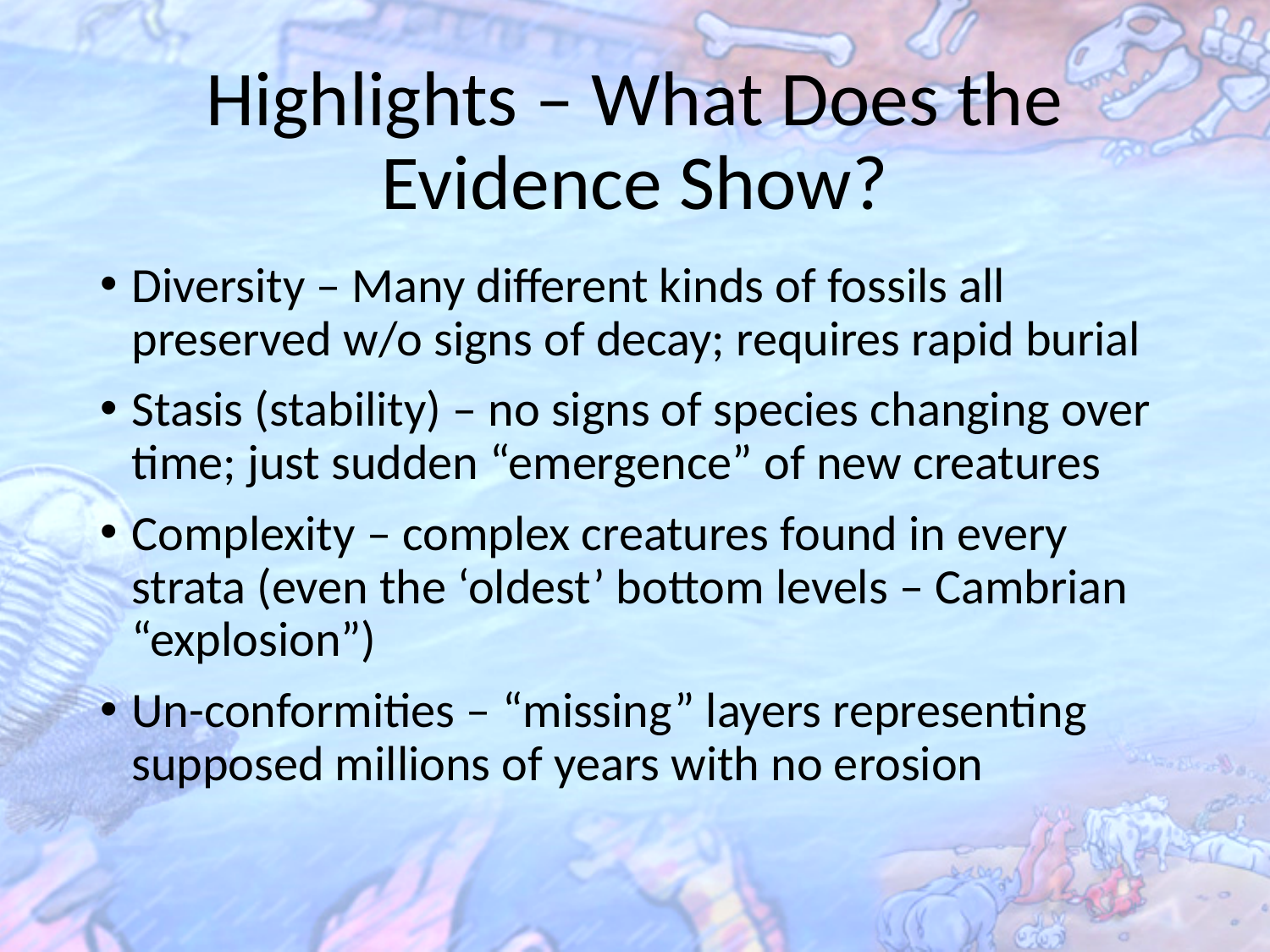

# Highlights – What Does the Evidence Show?
Diversity – Many different kinds of fossils all preserved w/o signs of decay; requires rapid burial
Stasis (stability) – no signs of species changing over time; just sudden “emergence” of new creatures
Complexity – complex creatures found in every strata (even the ‘oldest’ bottom levels – Cambrian “explosion”)
Un-conformities – “missing” layers representing supposed millions of years with no erosion